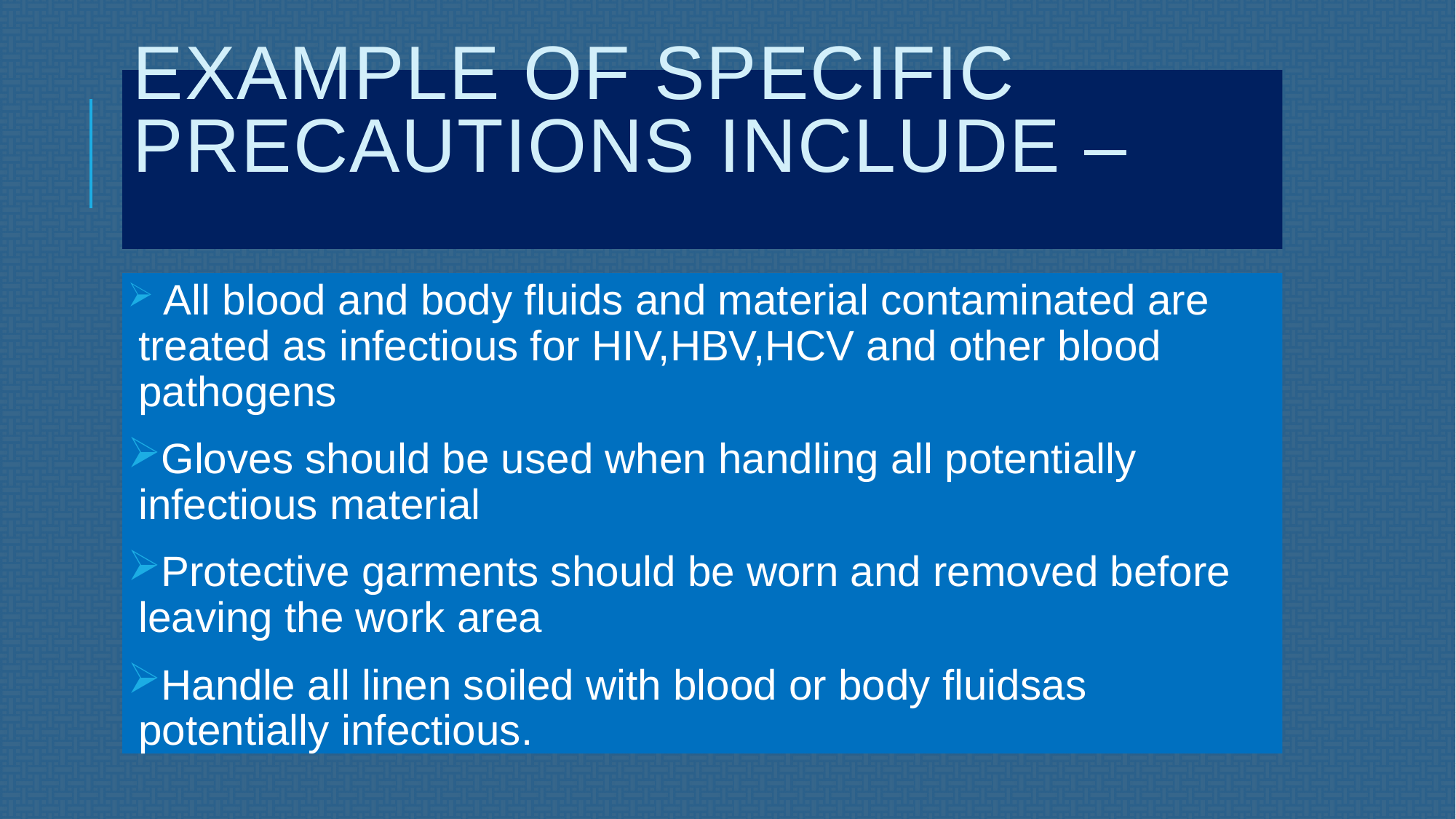

# Example of specific precautions include –
 All blood and body fluids and material contaminated are treated as infectious for HIV,HBV,HCV and other blood pathogens
Gloves should be used when handling all potentially infectious material
Protective garments should be worn and removed before leaving the work area
Handle all linen soiled with blood or body fluidsas potentially infectious.